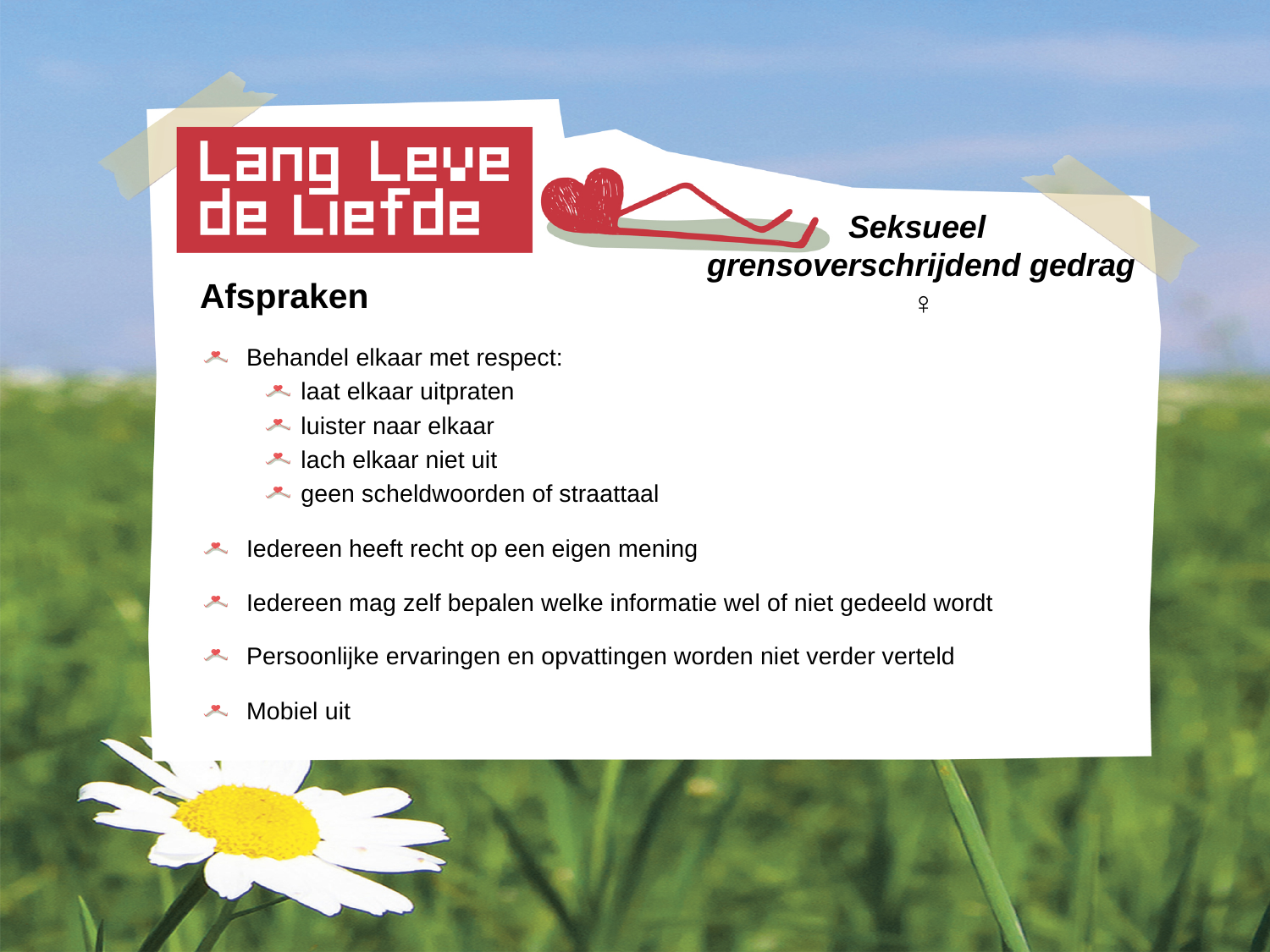

# Seksueel grensoverschrijdend gedrag ♀
Afspraken

Behandel elkaar met respect:
laat elkaar uitpraten
luister naar elkaar
lach elkaar niet uit
geen scheldwoorden of straattaal

Iedereen heeft recht op een eigen mening

Iedereen mag zelf bepalen welke informatie wel of niet gedeeld wordt

Persoonlijke ervaringen en opvattingen worden niet verder verteld

Mobiel uit